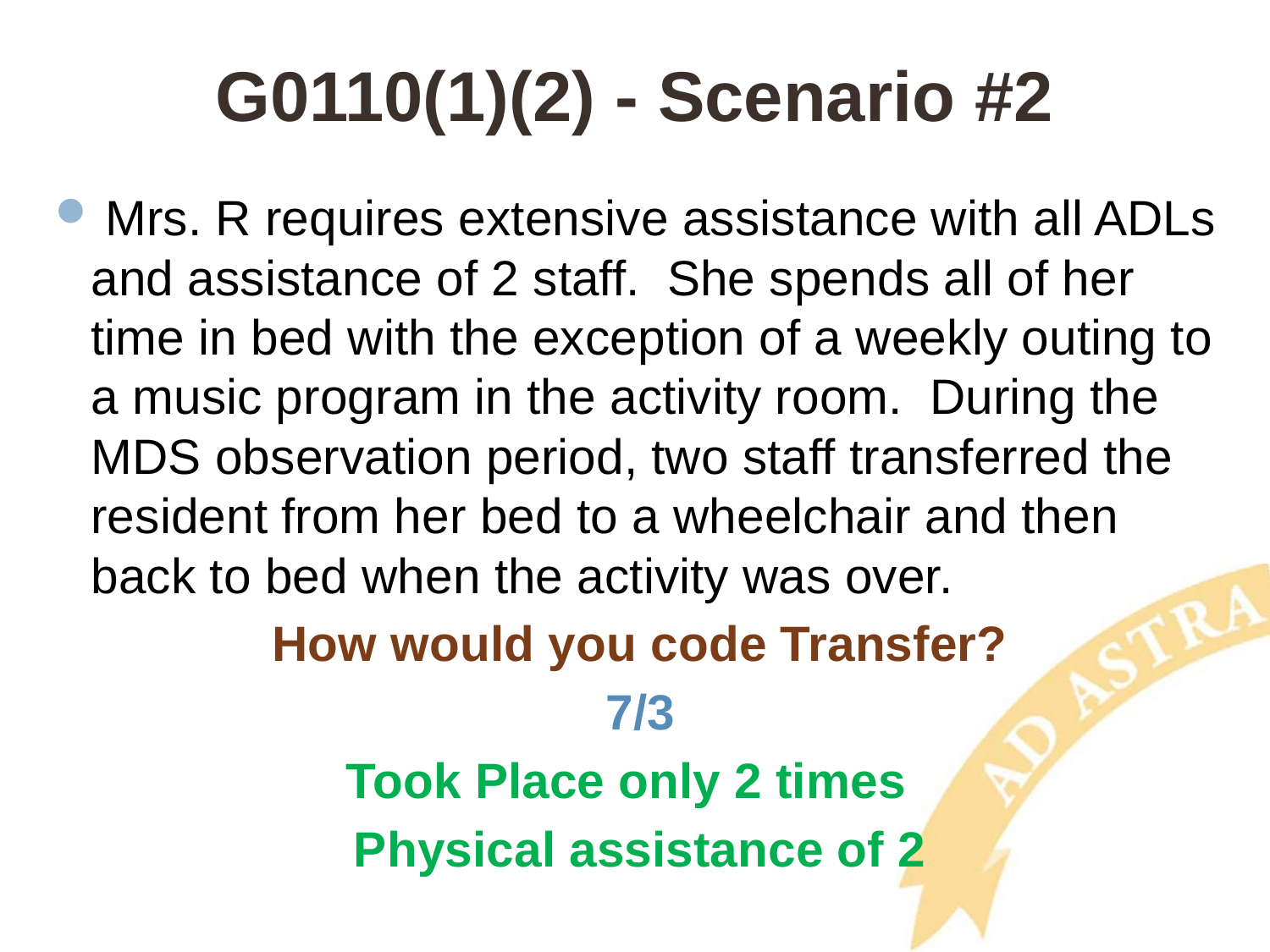

# G0110(1)(2) - Scenario #2
 Mrs. R requires extensive assistance with all ADLs and assistance of 2 staff.  She spends all of her time in bed with the exception of a weekly outing to a music program in the activity room.  During the MDS observation period, two staff transferred the resident from her bed to a wheelchair and then back to bed when the activity was over.
How would you code Transfer?
7/3
 Took Place only 2 times
Physical assistance of 2